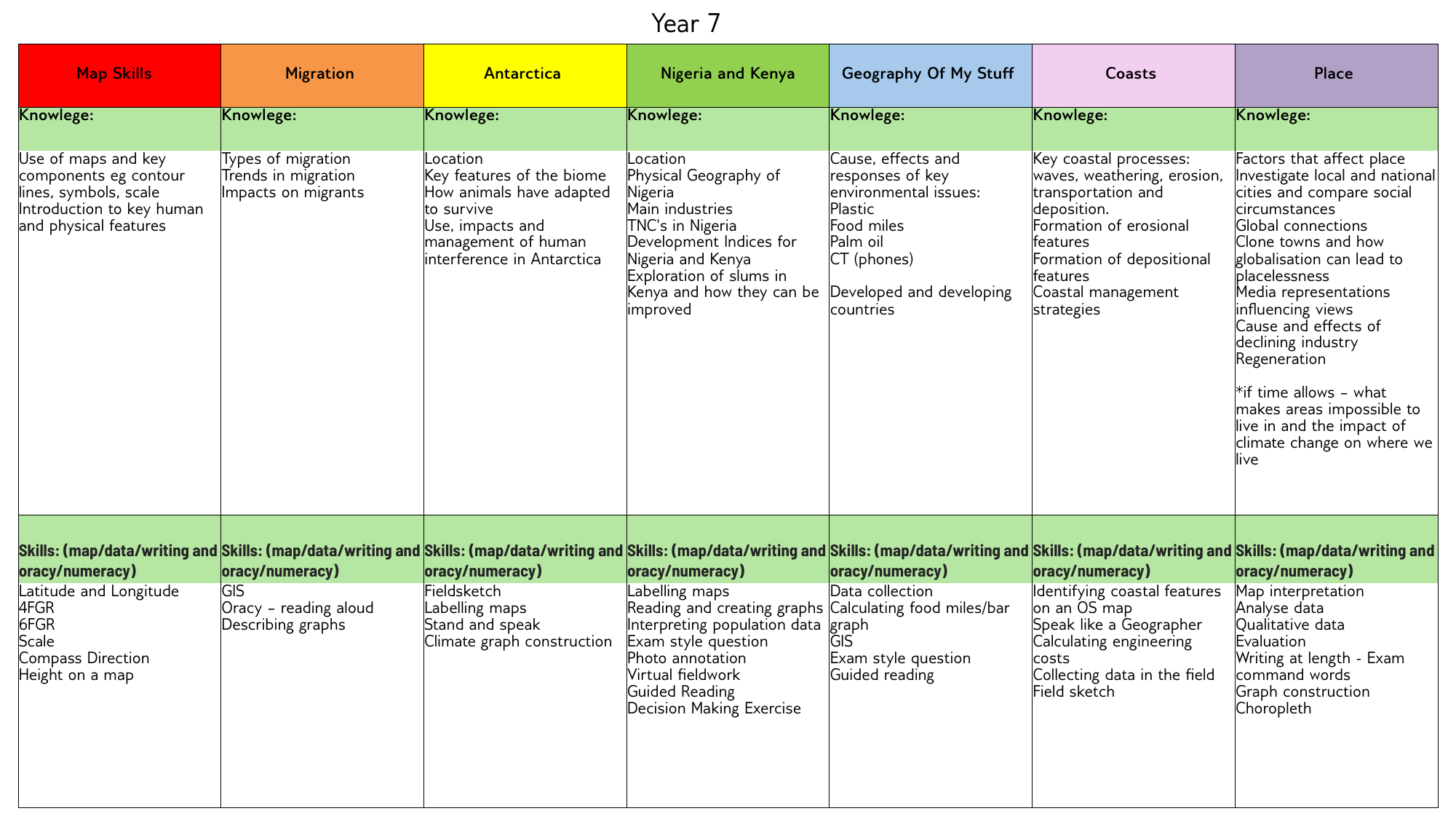

Year 7
| Map Skills | Migration | Antarctica | Nigeria and Kenya | Geography Of My Stuff | Coasts | Place |
| --- | --- | --- | --- | --- | --- | --- |
| Knowlege: | Knowlege: | Knowlege: | Knowlege: | Knowlege: | Knowlege: | Knowlege: |
| Use of maps and key components eg contour lines, symbols, scale Introduction to key human and physical features | Types of migration Trends in migration Impacts on migrants | Location Key features of the biome How animals have adapted to survive Use, impacts and management of human interference in Antarctica | Location Physical Geography of Nigeria Main industries TNC's in Nigeria Development Indices for Nigeria and Kenya Exploration of slums in Kenya and how they can be improved | Cause, effects and responses of key environmental issues: Plastic Food miles Palm oil CT (phones) Developed and developing countries | Key coastal processes: waves, weathering, erosion, transportation and deposition. Formation of erosional features Formation of depositional features Coastal management strategies | Factors that affect place Investigate local and national cities and compare social circumstances Global connections Clone towns and how globalisation can lead to placelessness Media representations influencing views Cause and effects of declining industry Regeneration \*if time allows – what makes areas impossible to live in and the impact of climate change on where we live |
| Skills: (map/data/writing and oracy/numeracy) | Skills: (map/data/writing and oracy/numeracy) | Skills: (map/data/writing and oracy/numeracy) | Skills: (map/data/writing and oracy/numeracy) | Skills: (map/data/writing and oracy/numeracy) | Skills: (map/data/writing and oracy/numeracy) | Skills: (map/data/writing and oracy/numeracy) |
| Latitude and Longitude 4FGR 6FGR Scale Compass Direction Height on a map | GIS Oracy – reading aloud Describing graphs | Fieldsketch Labelling maps Stand and speak Climate graph construction | Labelling maps Reading and creating graphs Interpreting population data Exam style question Photo annotation Virtual fieldwork Guided Reading Decision Making Exercise | Data collection Calculating food miles/bar graph GIS Exam style question Guided reading | Identifying coastal features on an OS map Speak like a Geographer Calculating engineering costs Collecting data in the field Field sketch | Map interpretation Analyse data Qualitative data Evaluation Writing at length - Exam command words Graph construction Choropleth |